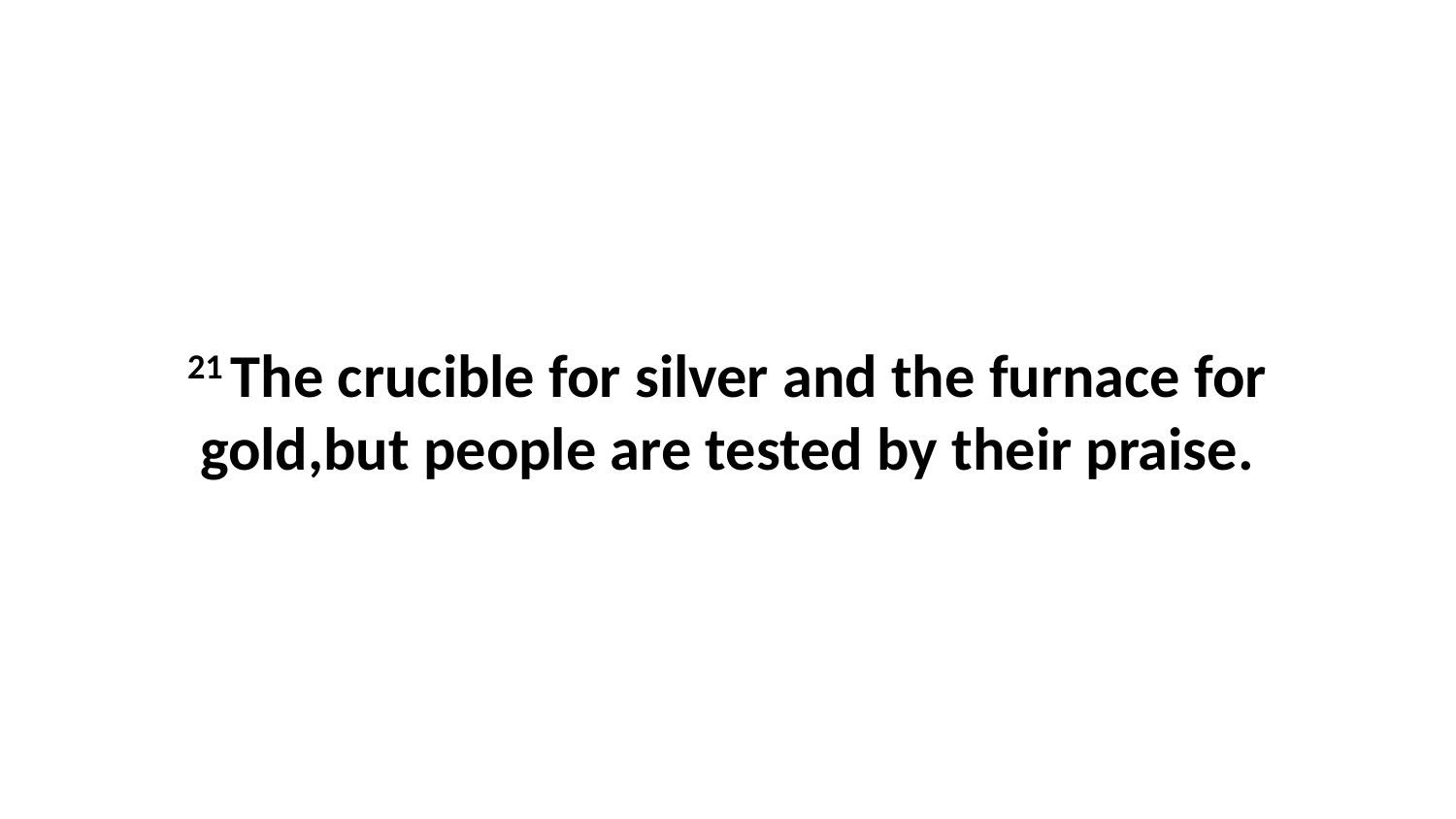

21 The crucible for silver and the furnace for gold,but people are tested by their praise.